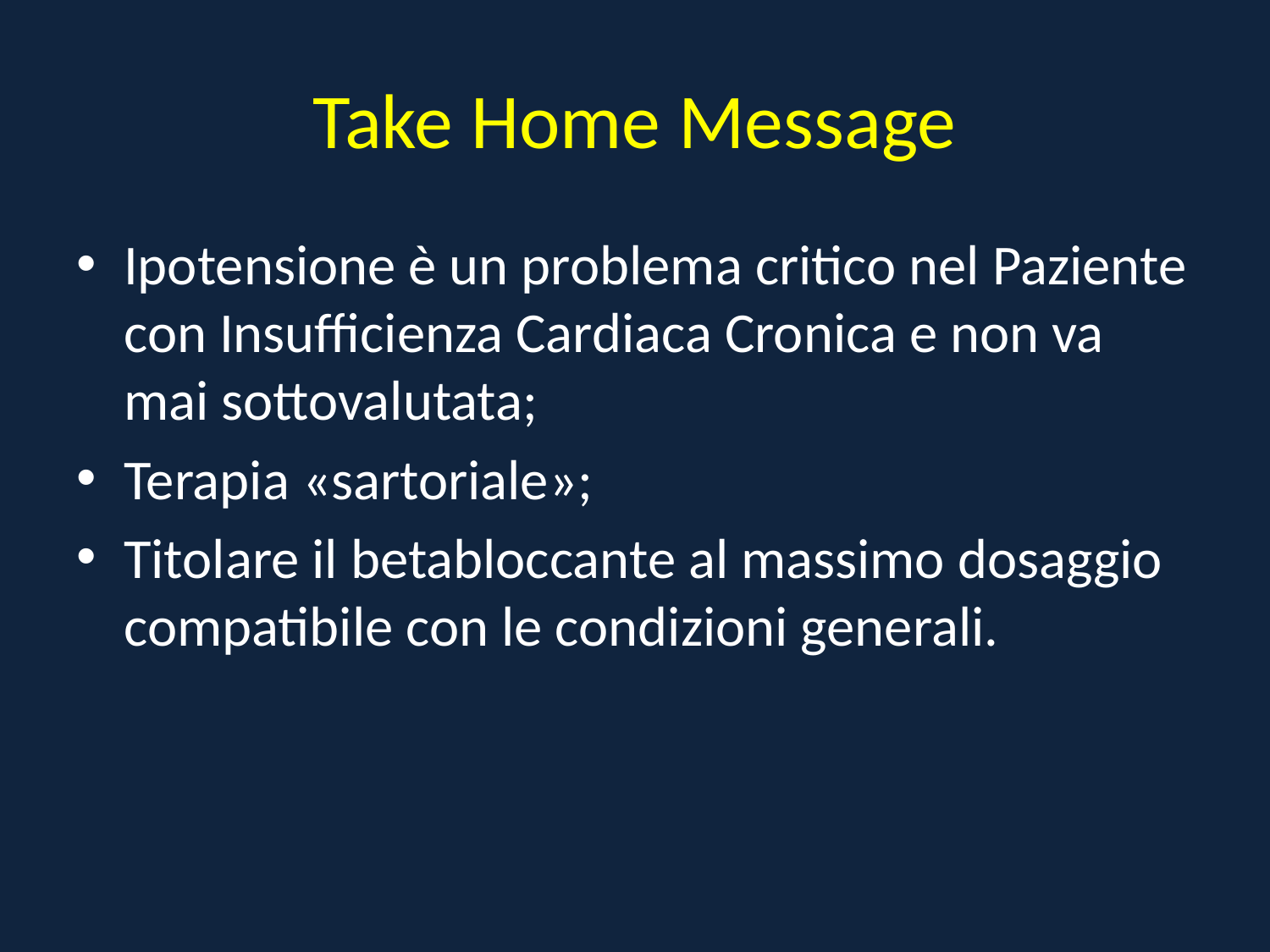

# Take Home Message
Ipotensione è un problema critico nel Paziente con Insufficienza Cardiaca Cronica e non va mai sottovalutata;
Terapia «sartoriale»;
Titolare il betabloccante al massimo dosaggio compatibile con le condizioni generali.